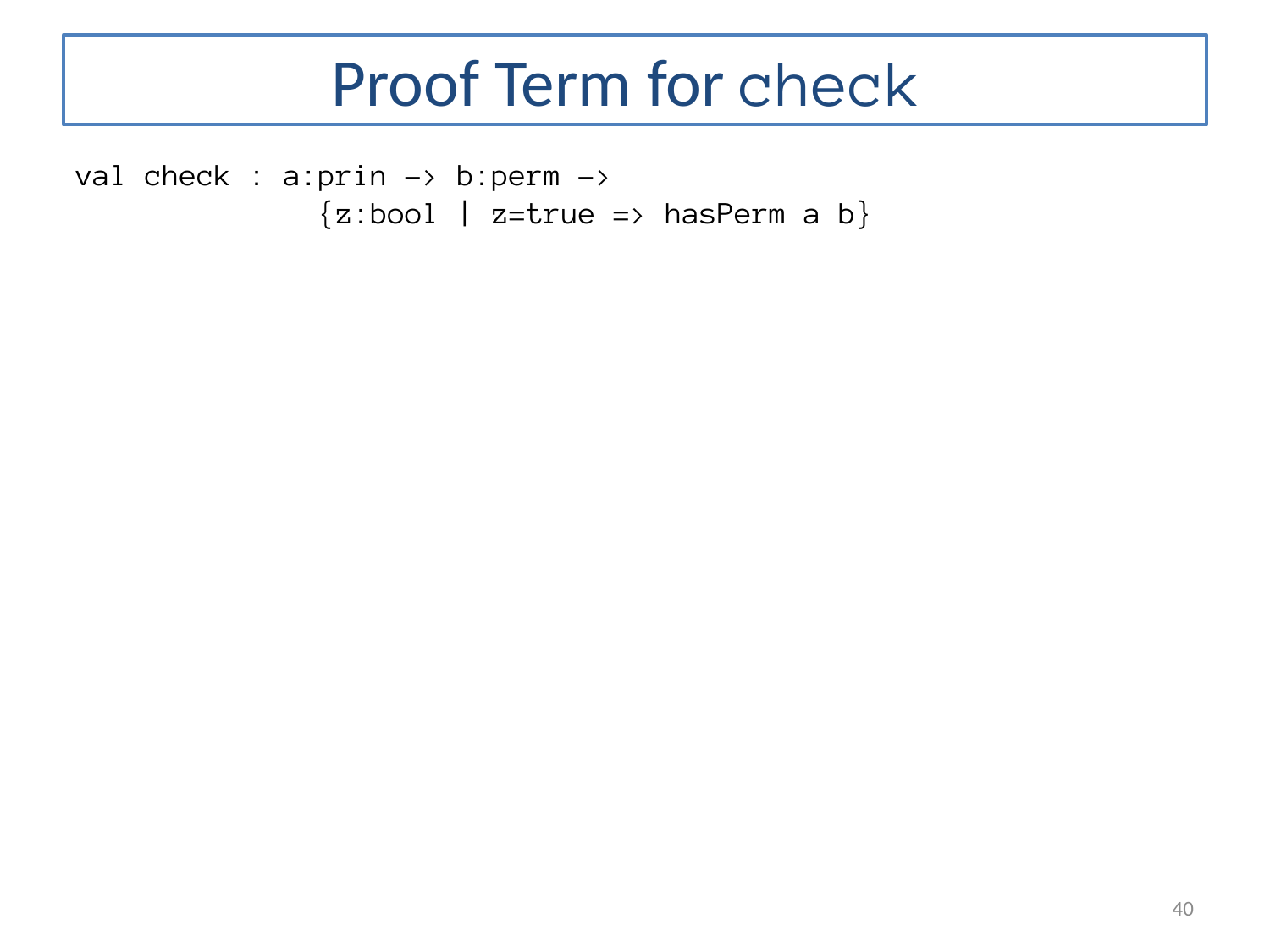

# Proof Term for check
val check : a:prin -> b:perm ->
              {z:bool | z=true => hasPerm a b}
40